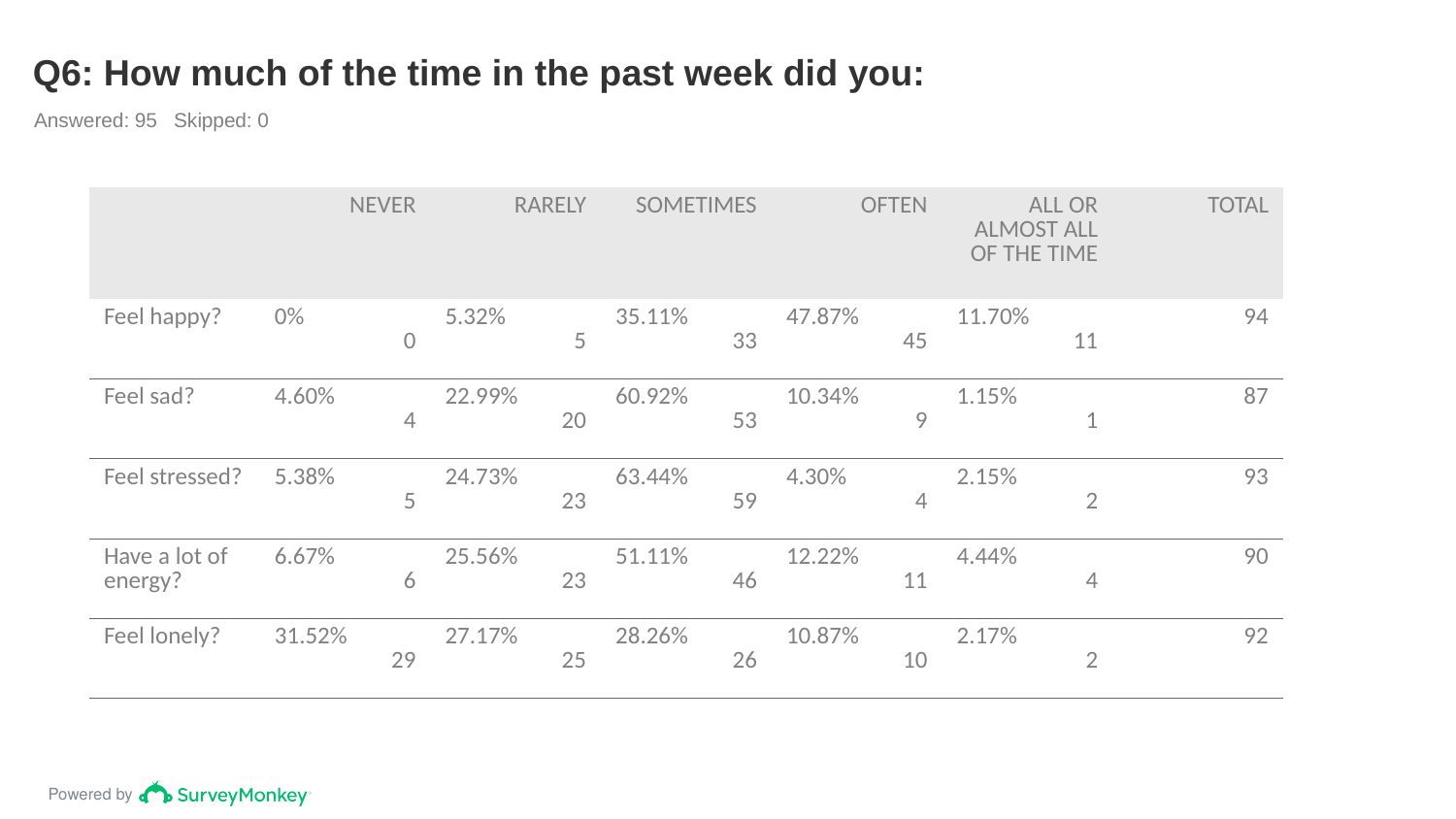

# Q6: How much of the time in the past week did you:
Answered: 95   Skipped: 0
|  | NEVER | RARELY | SOMETIMES | OFTEN | ALL OR ALMOST ALL OF THE TIME | TOTAL |
| --- | --- | --- | --- | --- | --- | --- |
| Feel happy? | 0% 0 | 5.32% 5 | 35.11% 33 | 47.87% 45 | 11.70% 11 | 94 |
| Feel sad? | 4.60% 4 | 22.99% 20 | 60.92% 53 | 10.34% 9 | 1.15% 1 | 87 |
| Feel stressed? | 5.38% 5 | 24.73% 23 | 63.44% 59 | 4.30% 4 | 2.15% 2 | 93 |
| Have a lot of energy? | 6.67% 6 | 25.56% 23 | 51.11% 46 | 12.22% 11 | 4.44% 4 | 90 |
| Feel lonely? | 31.52% 29 | 27.17% 25 | 28.26% 26 | 10.87% 10 | 2.17% 2 | 92 |